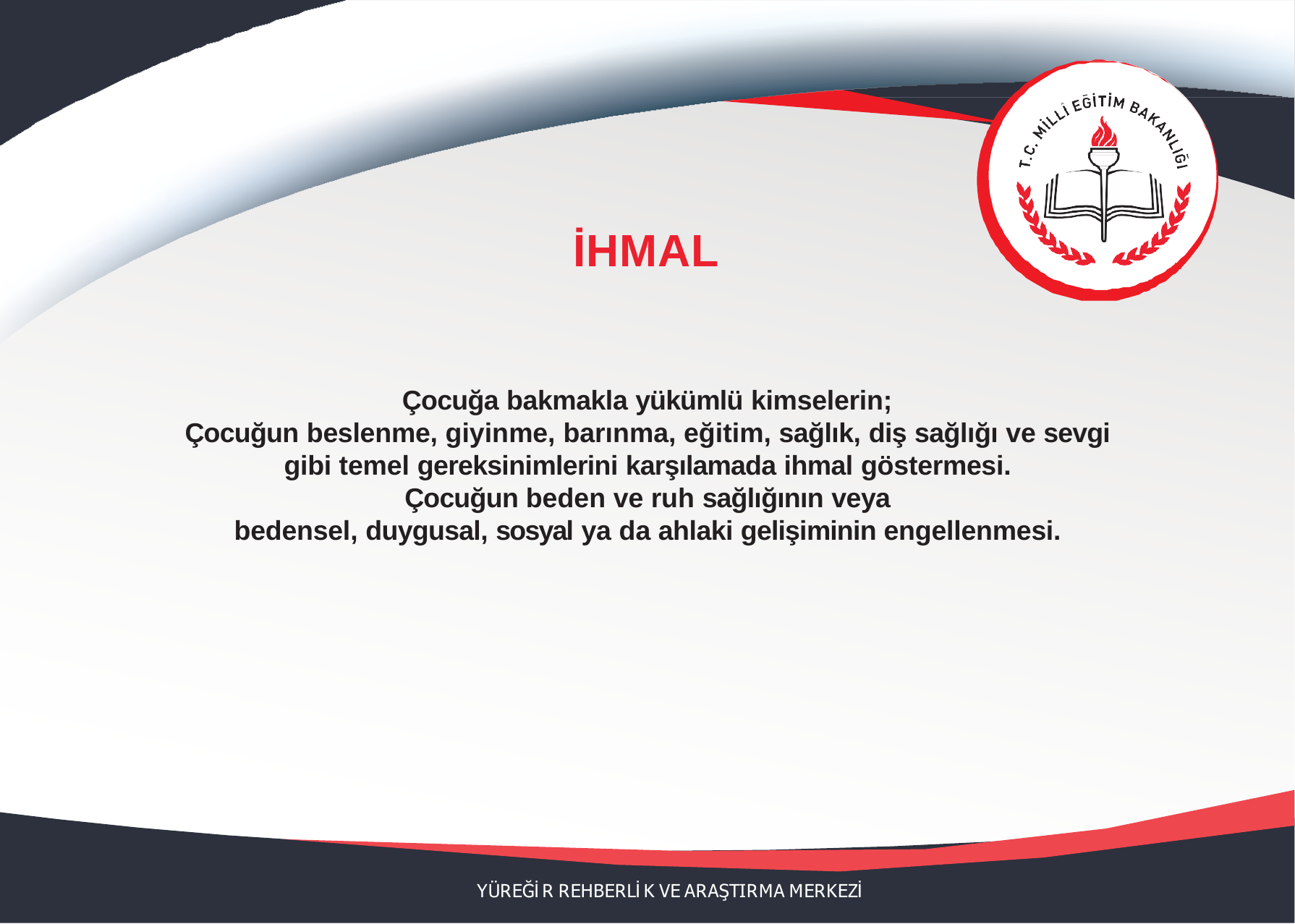

# İHMAL
Çocuğa bakmakla yükümlü kimselerin;
Çocuğun beslenme, giyinme, barınma, eğitim, sağlık, diş sağlığı ve sevgi gibi temel gereksinimlerini karşılamada ihmal göstermesi.
Çocuğun beden ve ruh sağlığının veya
bedensel, duygusal, sosyal ya da ahlaki gelişiminin engellenmesi.
YÜREĞİR REHBERLİK VE ARAŞTIRMA MERKEZİ